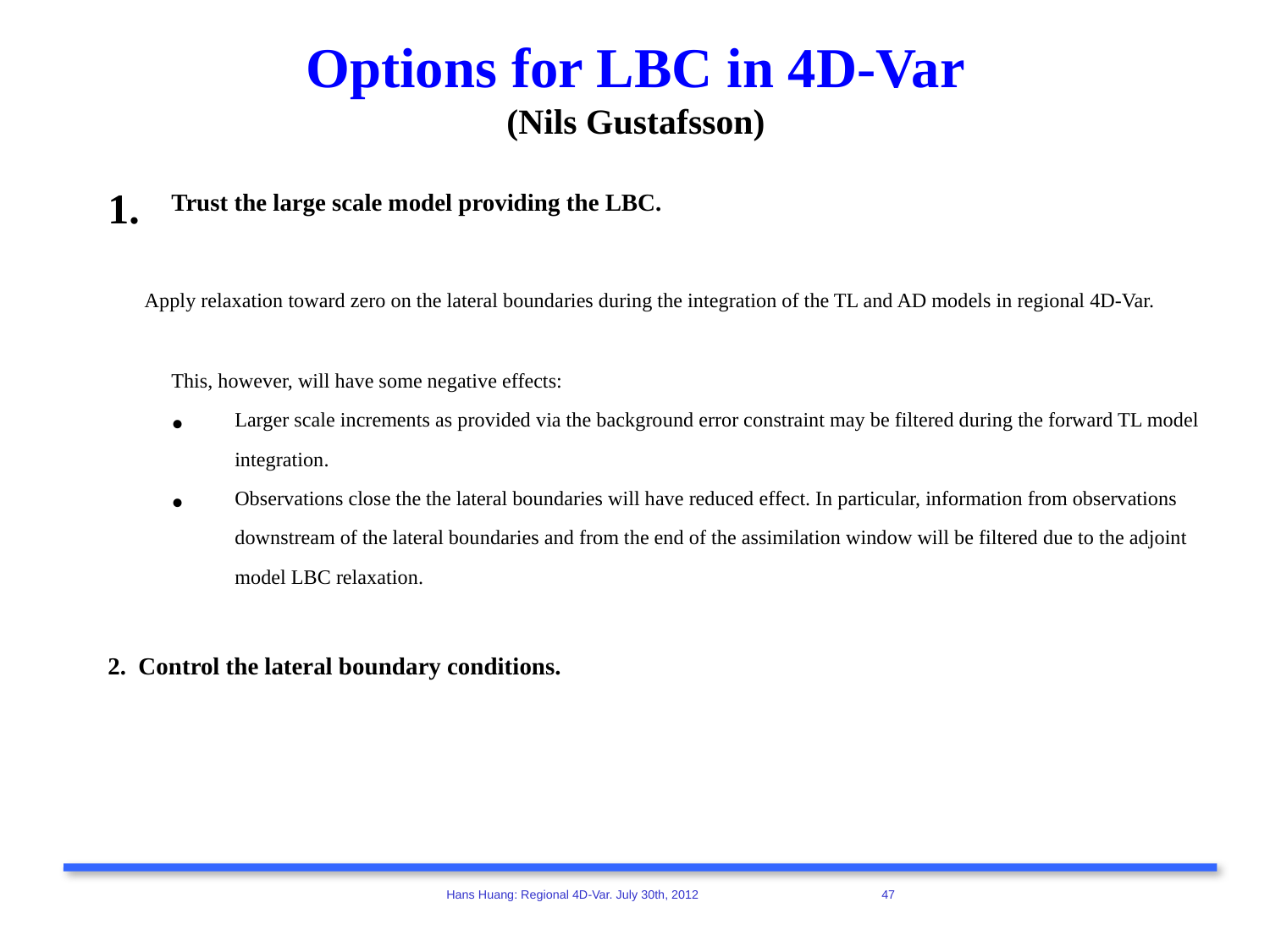

# Options for LBC in 4D-Var (Nils Gustafsson)
Trust the large scale model providing the LBC.

      Apply relaxation toward zero on the lateral boundaries during the integration of the TL and AD models in regional 4D-Var.

This, however, will have some negative effects:
Larger scale increments as provided via the background error constraint may be filtered during the forward TL model integration.
Observations close the the lateral boundaries will have reduced effect. In particular, information from observations downstream of the lateral boundaries and from the end of the assimilation window will be filtered due to the adjoint model LBC relaxation.

2.  Control the lateral boundary conditions.